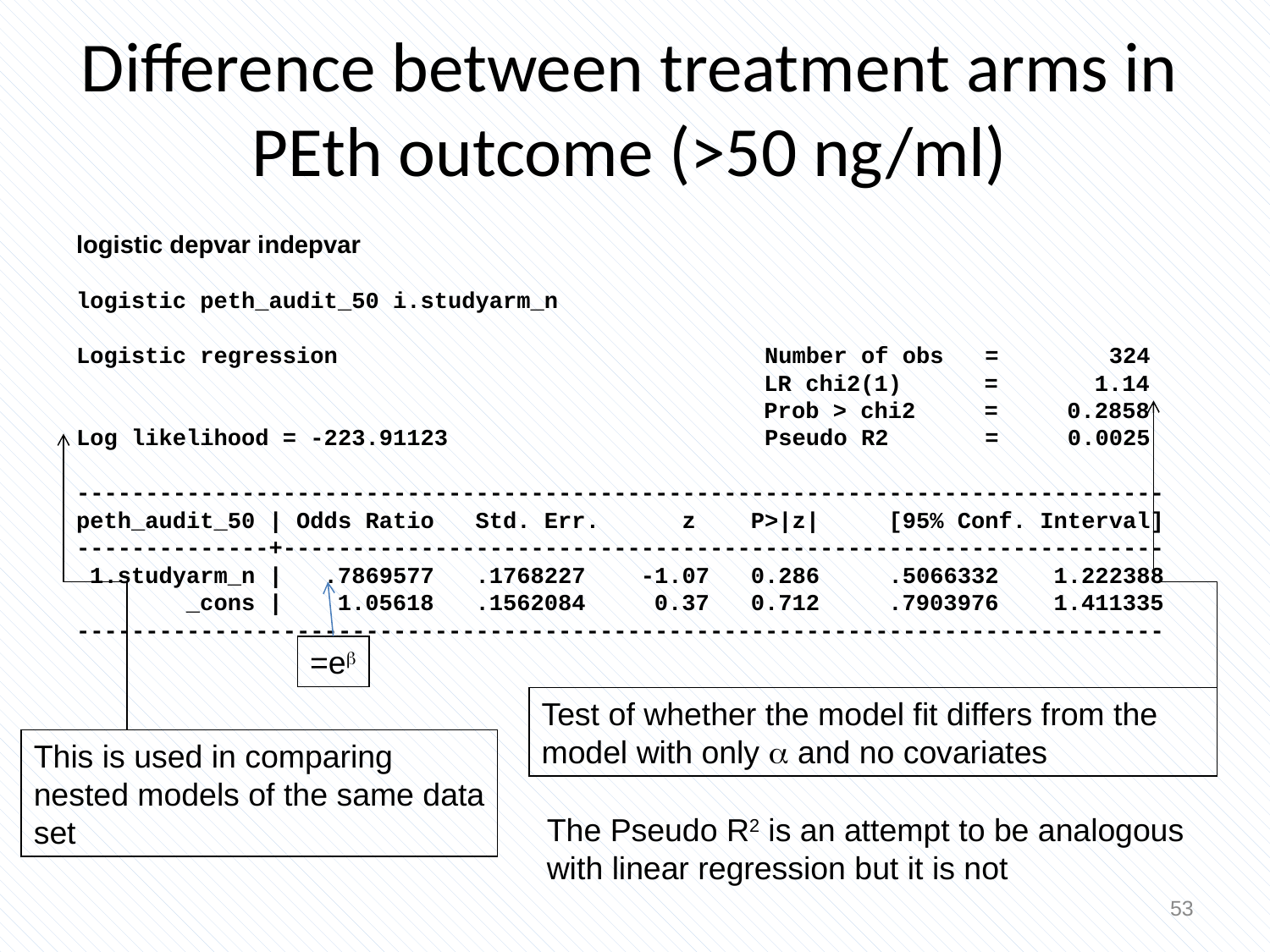

# Difference between treatment arms in PEth outcome (>50 ng/ml)
logistic depvar indepvar

logistic peth_audit_50 i.studyarm_n

Logistic regression                               Number of obs   =        324
                                                  LR chi2(1)      =       1.14
                                                  Prob > chi2     =     0.2858
Log likelihood = -223.91123                       Pseudo R2       =     0.0025

-------------------------------------------------------------------------------
peth_audit_50 | Odds Ratio   Std. Err.      z    P>|z|     [95% Conf. Interval]
--------------+----------------------------------------------------------------
 1.studyarm_n |   .7869577   .1768227    -1.07   0.286     .5066332    1.222388
        _cons |    1.05618   .1562084     0.37   0.712     .7903976    1.411335
-------------------------------------------------------------------------------

=eβ
Test of whether the model fit differs from the model with only α and no covariates
This is used in comparing nested models of the same data set
The Pseudo R2 is an attempt to be analogous with linear regression but it is not
53